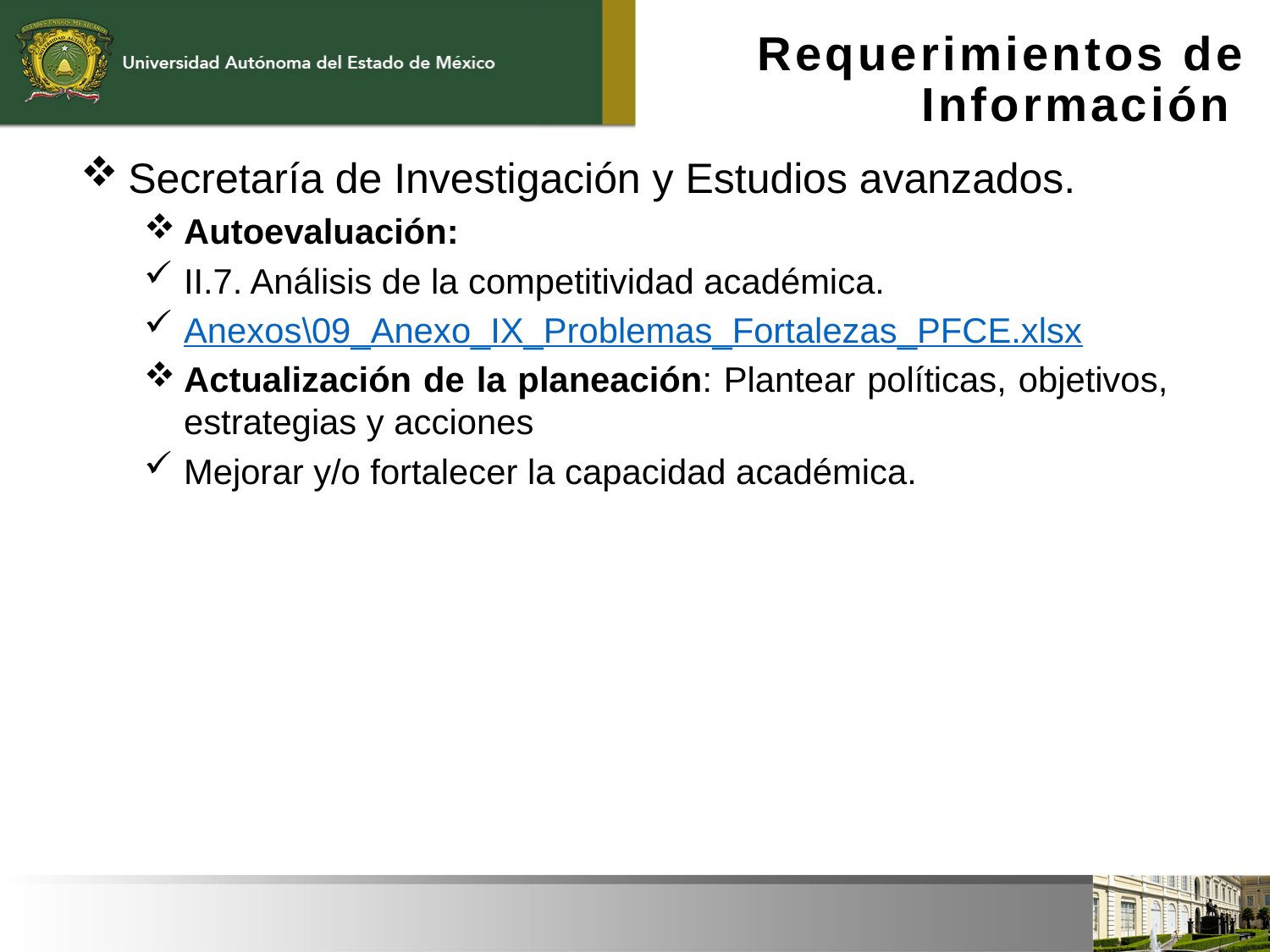

Requerimientos de Información
Secretaría de Investigación y Estudios avanzados.
Autoevaluación:
II.7. Análisis de la competitividad académica.
Anexos\09_Anexo_IX_Problemas_Fortalezas_PFCE.xlsx
Actualización de la planeación: Plantear políticas, objetivos, estrategias y acciones
Mejorar y/o fortalecer la capacidad académica.